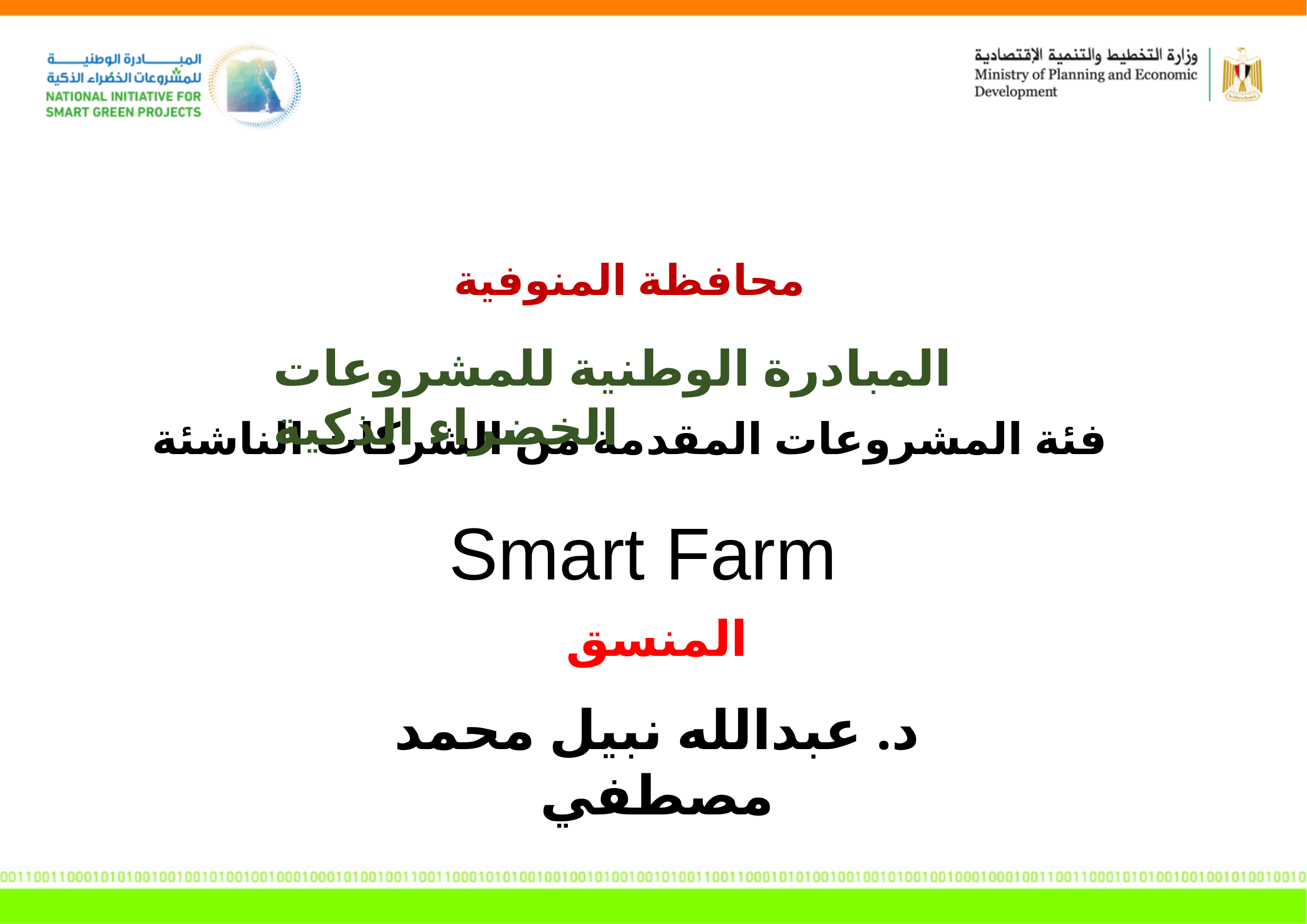

محافظة المنوفية
المبادرة الوطنية للمشروعات الخضراء الذكية
# Smart Farm
فئة المشروعات المقدمة من الشركات الناشئة
المنسق
د. عبدالله نبيل محمد مصطفي